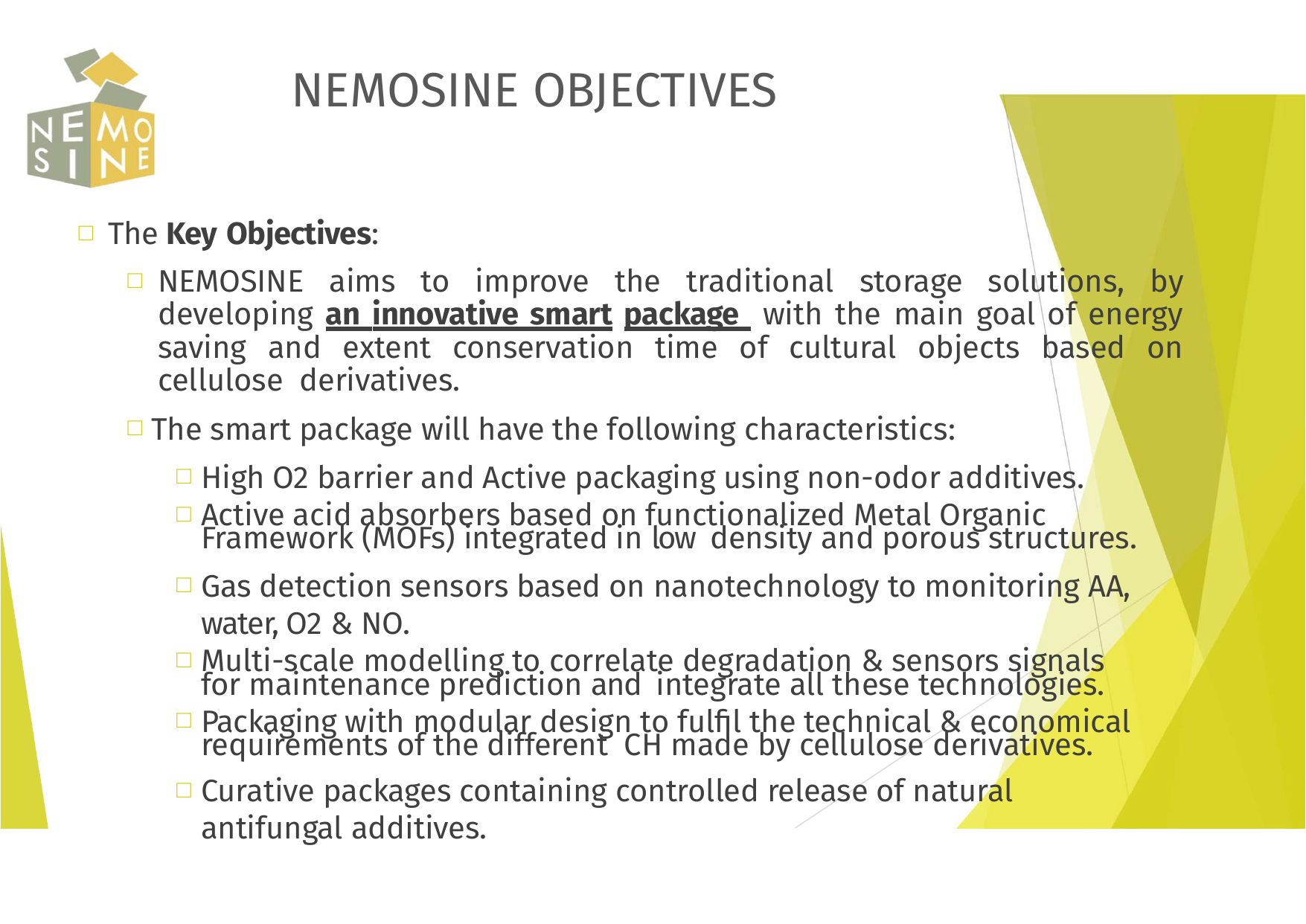

# NEMOSINE OBJECTIVES

The Key Objectives:
NEMOSINE aims to improve the traditional storage solutions, by developing an innovative smart package  with the main goal of energy saving and extent conservation time of cultural objects based on cellulose  derivatives.
The smart package will have the following characteristics:
High O2 barrier and Active packaging using non-odor additives.
Active acid absorbers based on functionalized Metal Organic Framework (MOFs) integrated in low  density and porous structures.
Gas detection sensors based on nanotechnology to monitoring AA, water, O2 & NO.
Multi-scale modelling to correlate degradation & sensors signals for maintenance prediction and  integrate all these technologies.
Packaging with modular design to fulfil the technical & economical requirements of the different  CH made by cellulose derivatives.
Curative packages containing controlled release of natural antifungal additives.